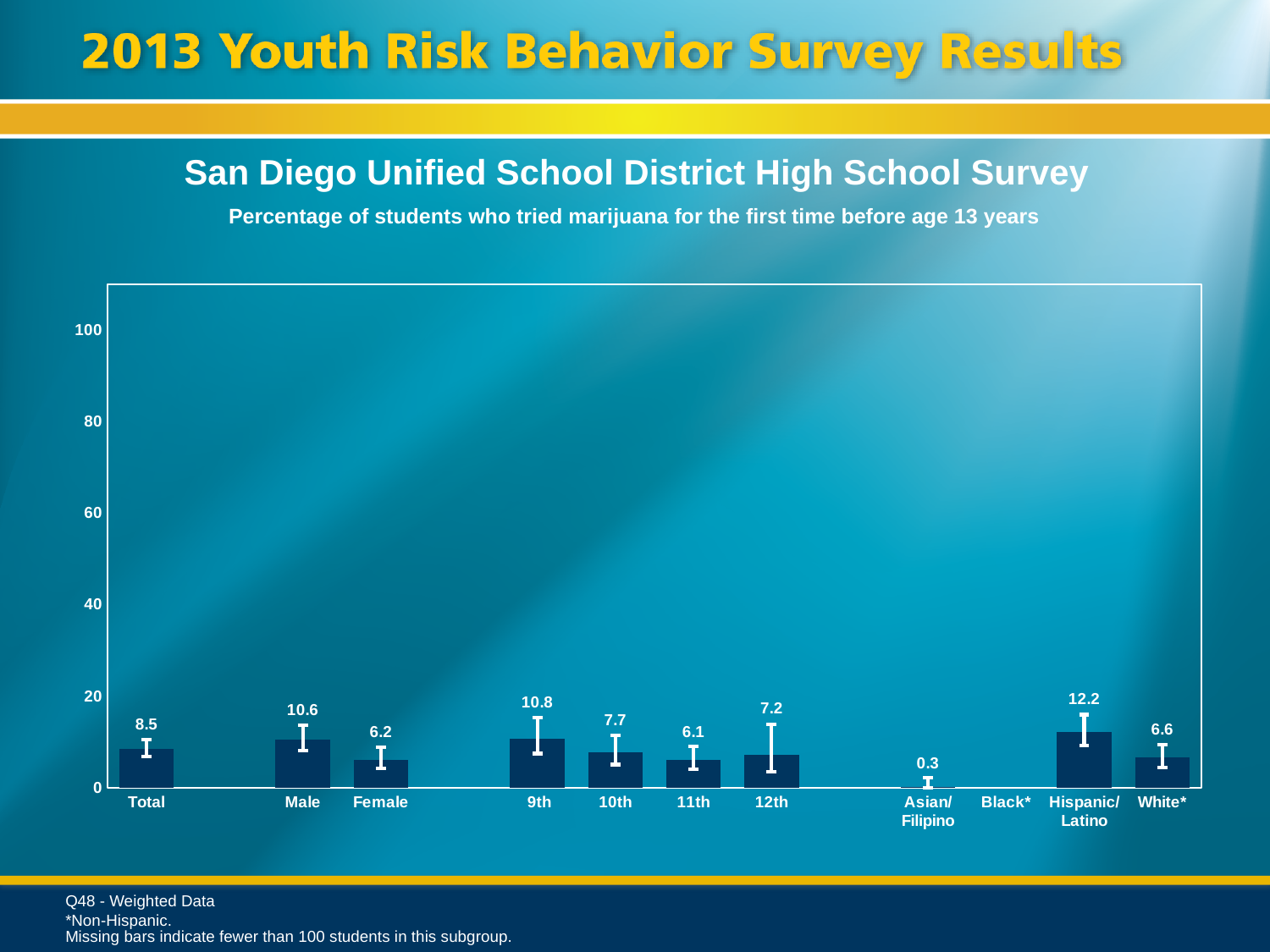

San Diego Unified School District High School Survey
Percentage of students who tried marijuana for the first time before age 13 years

### Chart

| Category | Series 1 |
|---|---|
| Total | 8.5 |
|  | None |
| Male | 10.6 |
| Female | 6.2 |
|  | None |
|  9th | 10.8 |
| 10th | 7.7 |
| 11th | 6.1 |
| 12th | 7.2 |
|  | None |
| Asian/ Filipino | 0.3 |
| Black* | None |
| Hispanic/
Latino | 12.2 |
| White* | 6.6 |
Q48 - Weighted Data
*Non-Hispanic.
Missing bars indicate fewer than 100 students in this subgroup.